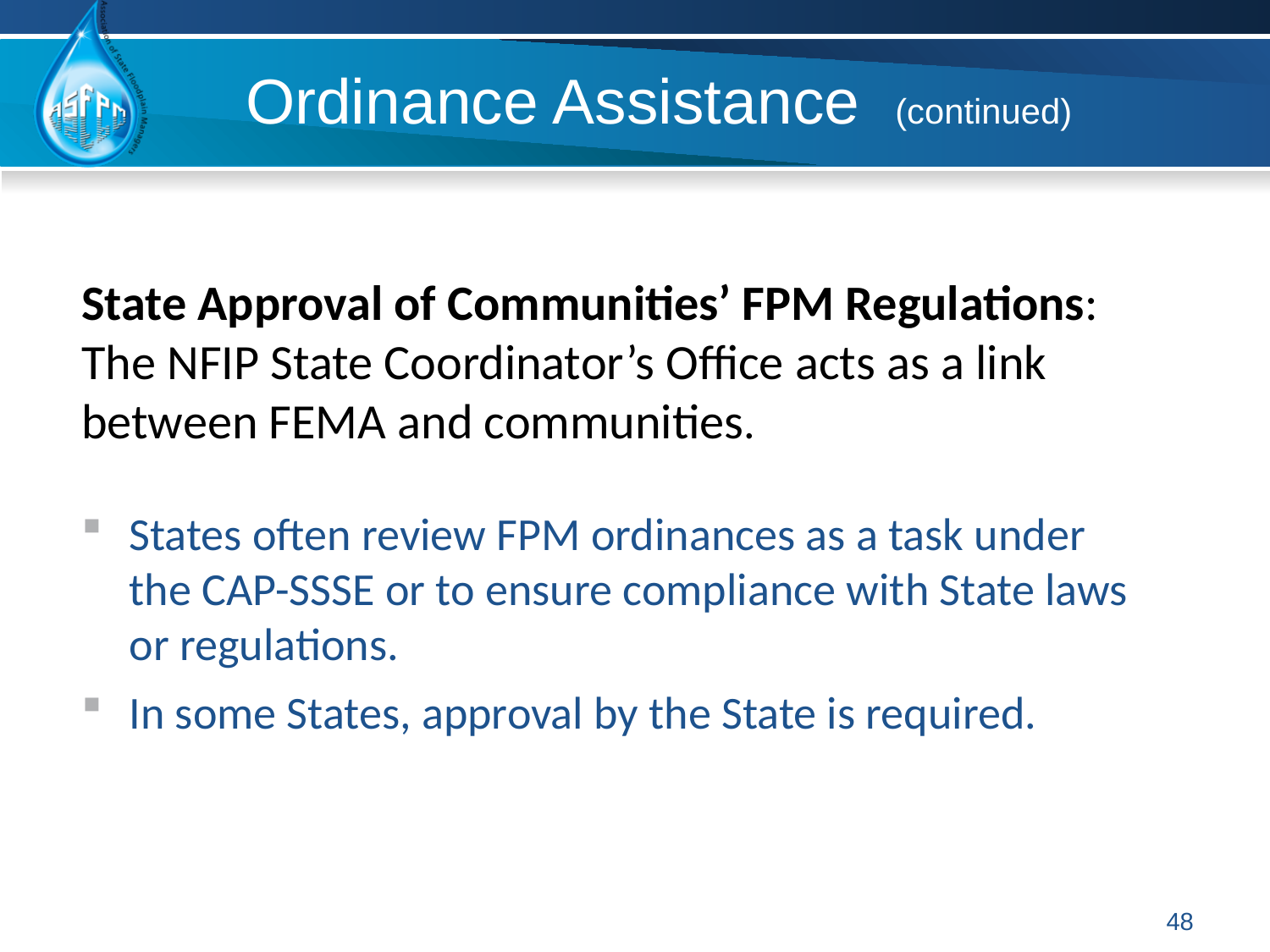

# Ordinance Assistance  (continued)

State Approval of Communities’ FPM Regulations: The NFIP State Coordinator’s Office acts as a link between FEMA and communities.

States often review FPM ordinances as a task under the CAP-SSSE or to ensure compliance with State laws or regulations.
In some States, approval by the State is required.

48